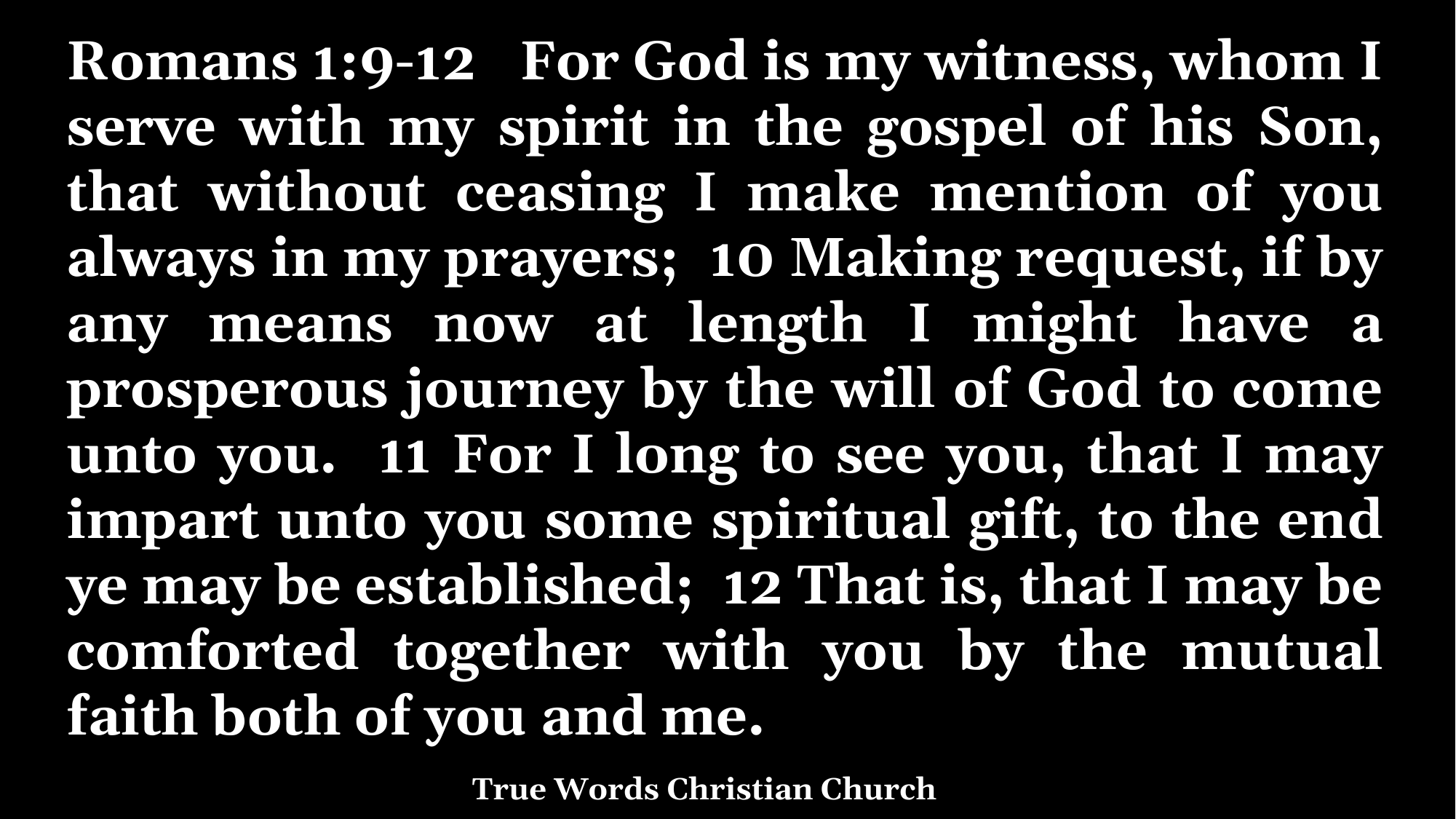

Romans 1:9-12   For God is my witness, whom I serve with my spirit in the gospel of his Son, that without ceasing I make mention of you always in my prayers;  10 Making request, if by any means now at length I might have a prosperous journey by the will of God to come unto you.  11 For I long to see you, that I may impart unto you some spiritual gift, to the end ye may be established;  12 That is, that I may be comforted together with you by the mutual faith both of you and me.
True Words Christian Church